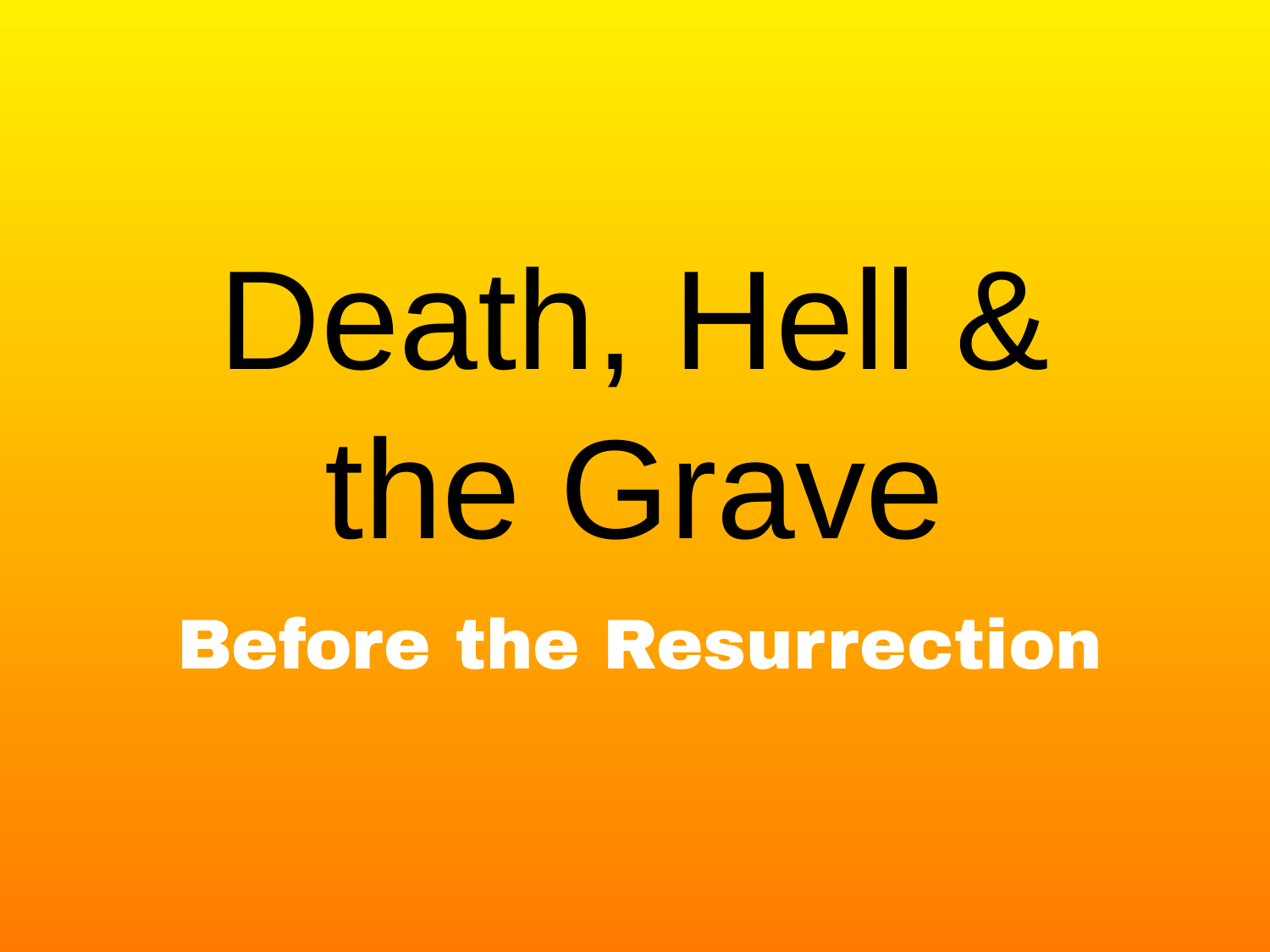

# Death, Hell & the Grave
Before the Resurrection